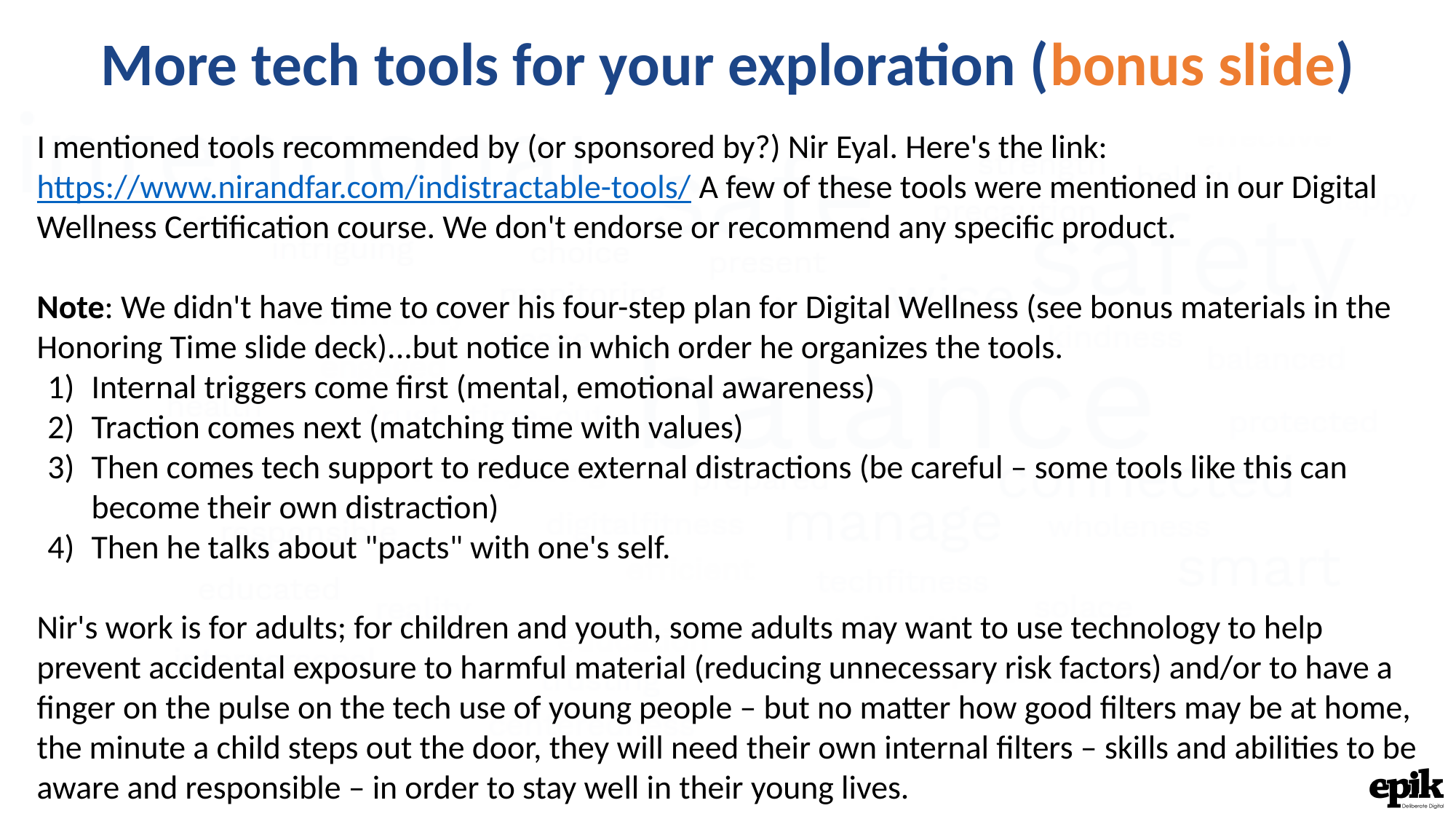

# More tech tools for your exploration (bonus slide)
I mentioned tools recommended by (or sponsored by?) Nir Eyal. Here's the link: https://www.nirandfar.com/indistractable-tools/ A few of these tools were mentioned in our Digital Wellness Certification course. We don't endorse or recommend any specific product.

Note: We didn't have time to cover his four-step plan for Digital Wellness (see bonus materials in the Honoring Time slide deck)...but notice in which order he organizes the tools.
Internal triggers come first (mental, emotional awareness)
Traction comes next (matching time with values)
Then comes tech support to reduce external distractions (be careful – some tools like this can become their own distraction)
Then he talks about "pacts" with one's self.

Nir's work is for adults; for children and youth, some adults may want to use technology to help prevent accidental exposure to harmful material (reducing unnecessary risk factors) and/or to have a finger on the pulse on the tech use of young people – but no matter how good filters may be at home, the minute a child steps out the door, they will need their own internal filters – skills and abilities to be aware and responsible – in order to stay well in their young lives.